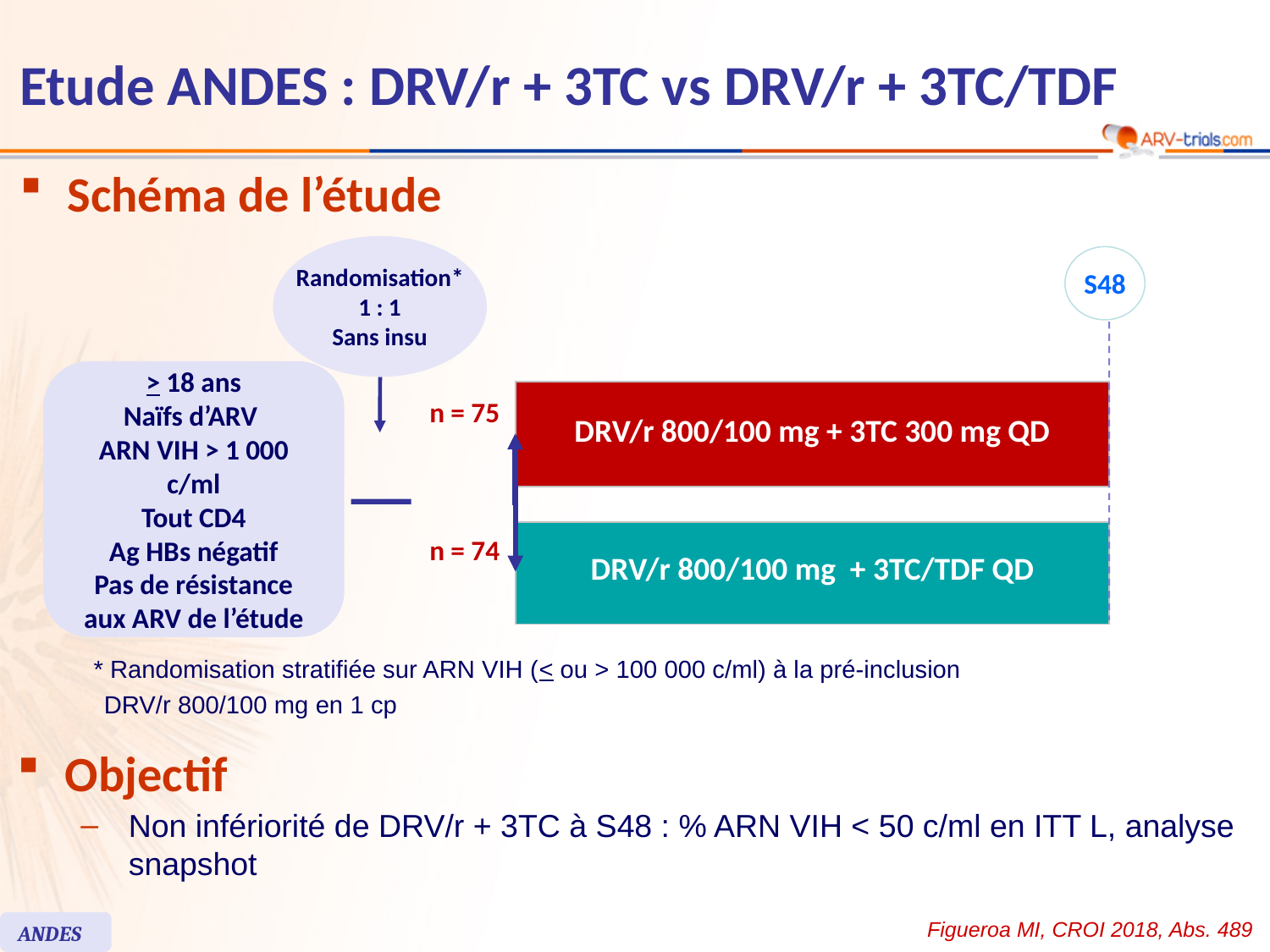

# Etude ANDES : DRV/r + 3TC vs DRV/r + 3TC/TDF
Schéma de l’étude
Randomisation*
1 : 1
Sans insu
S48

> 18 ans
Naïfs d’ARV
ARN VIH > 1 000 c/ml
Tout CD4
Ag HBs négatif
Pas de résistance
aux ARV de l’étude
| DRV/r 800/100 mg + 3TC 300 mg QD |
| --- |
n = 75

| DRV/r 800/100 mg + 3TC/TDF QD |
| --- |
n = 74
* Randomisation stratifiée sur ARN VIH (< ou > 100 000 c/ml) à la pré-inclusion
DRV/r 800/100 mg en 1 cp
Objectif
Non infériorité de DRV/r + 3TC à S48 : % ARN VIH < 50 c/ml en ITT L, analyse snapshot
Figueroa MI, CROI 2018, Abs. 489

ANDES